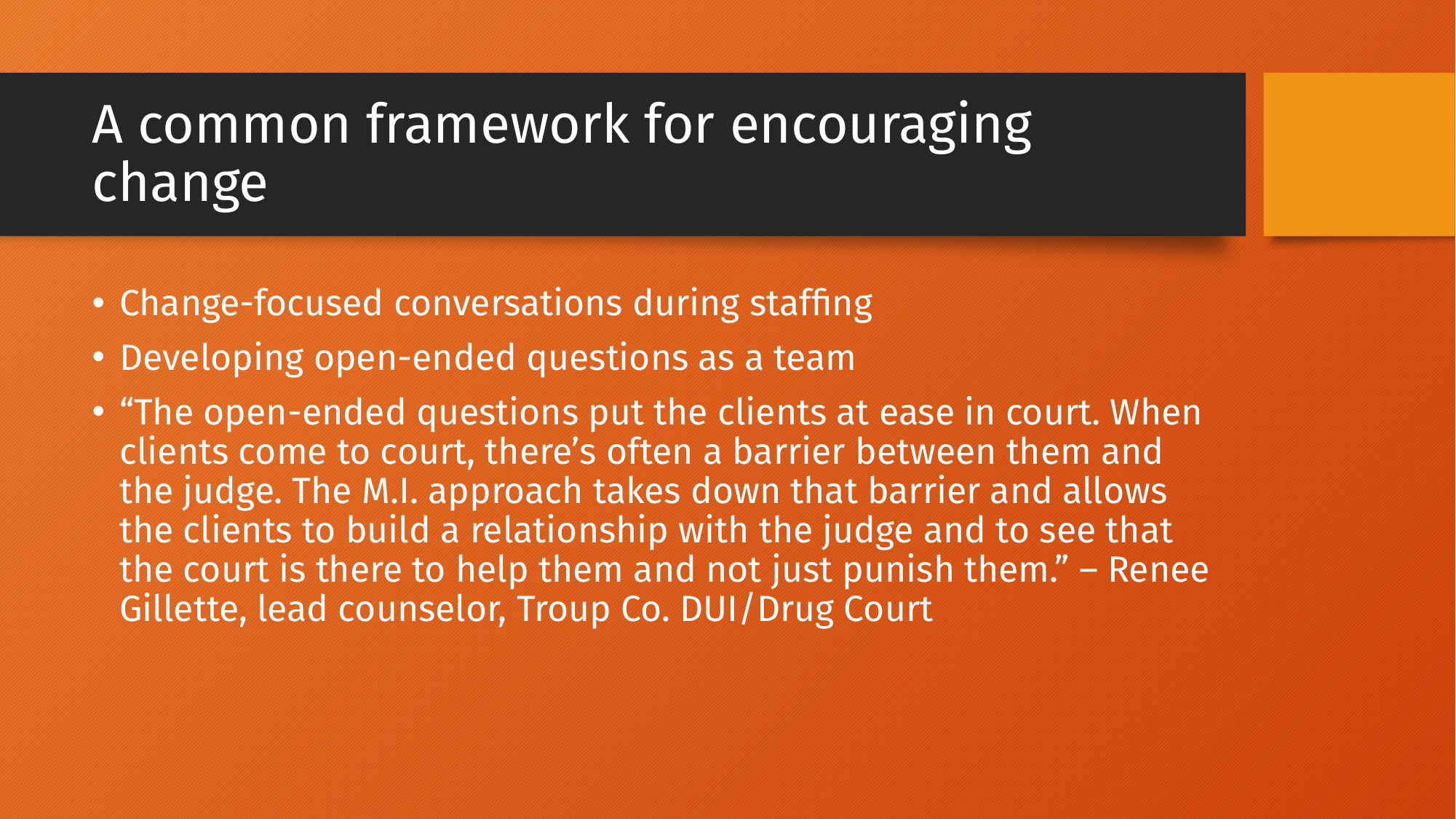

# A common framework for encouraging change
Change-focused conversations during staffing
Developing open-ended questions as a team
“The open-ended questions put the clients at ease in court. When clients come to court, there’s often a barrier between them and the judge. The M.I. approach takes down that barrier and allows the clients to build a relationship with the judge and to see that the court is there to help them and not just punish them.” – Renee Gillette, lead counselor, Troup Co. DUI/Drug Court